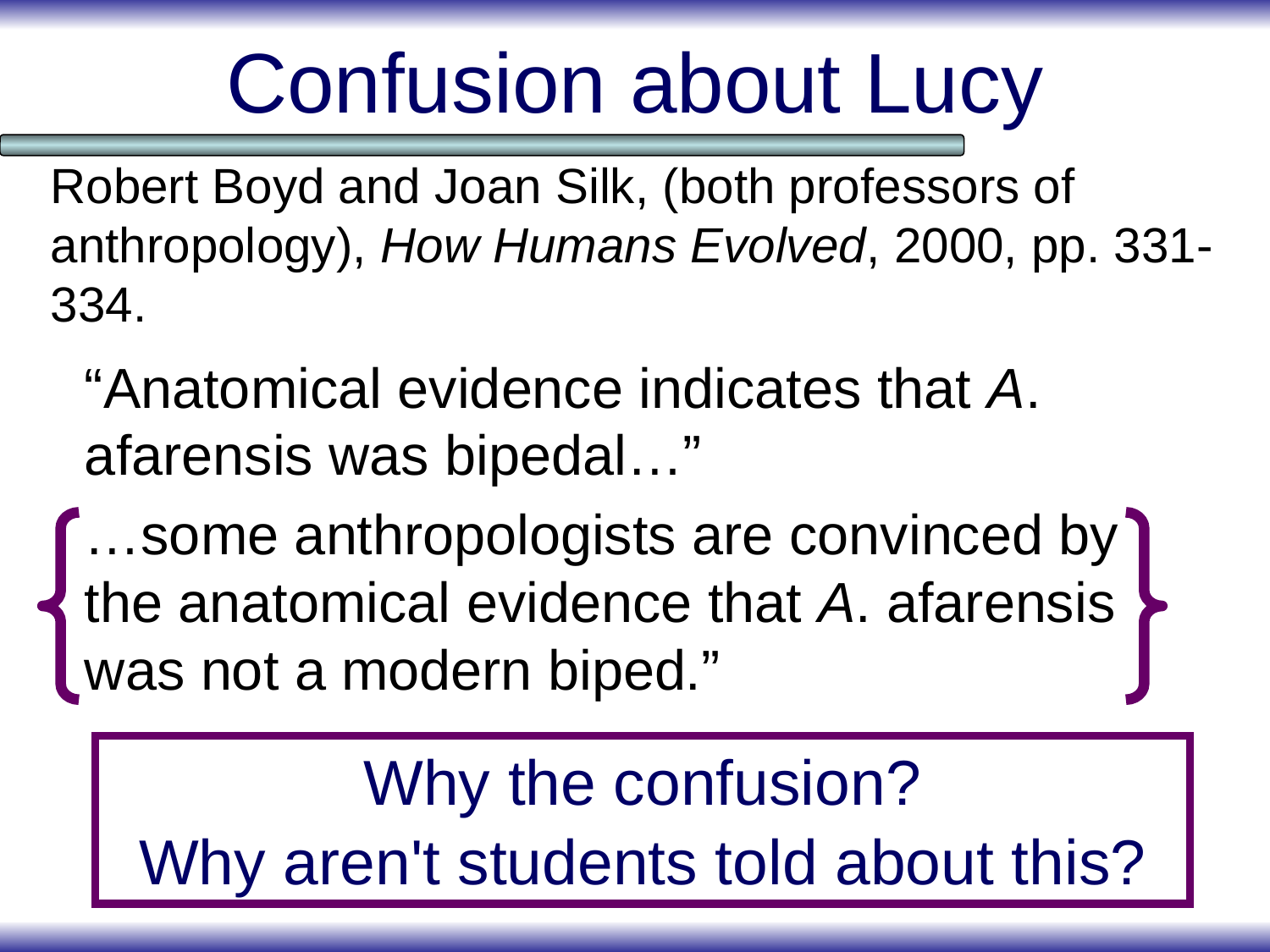

# Confusion about Lucy
Robert Boyd and Joan Silk, (both professors of anthropology), How Humans Evolved, 2000, pp. 331-334.
“Anatomical evidence indicates that A. afarensis was bipedal…”
…some anthropologists are convinced by the anatomical evidence that A. afarensis was not a modern biped.”

Why the confusion?
Why aren't students told about this?